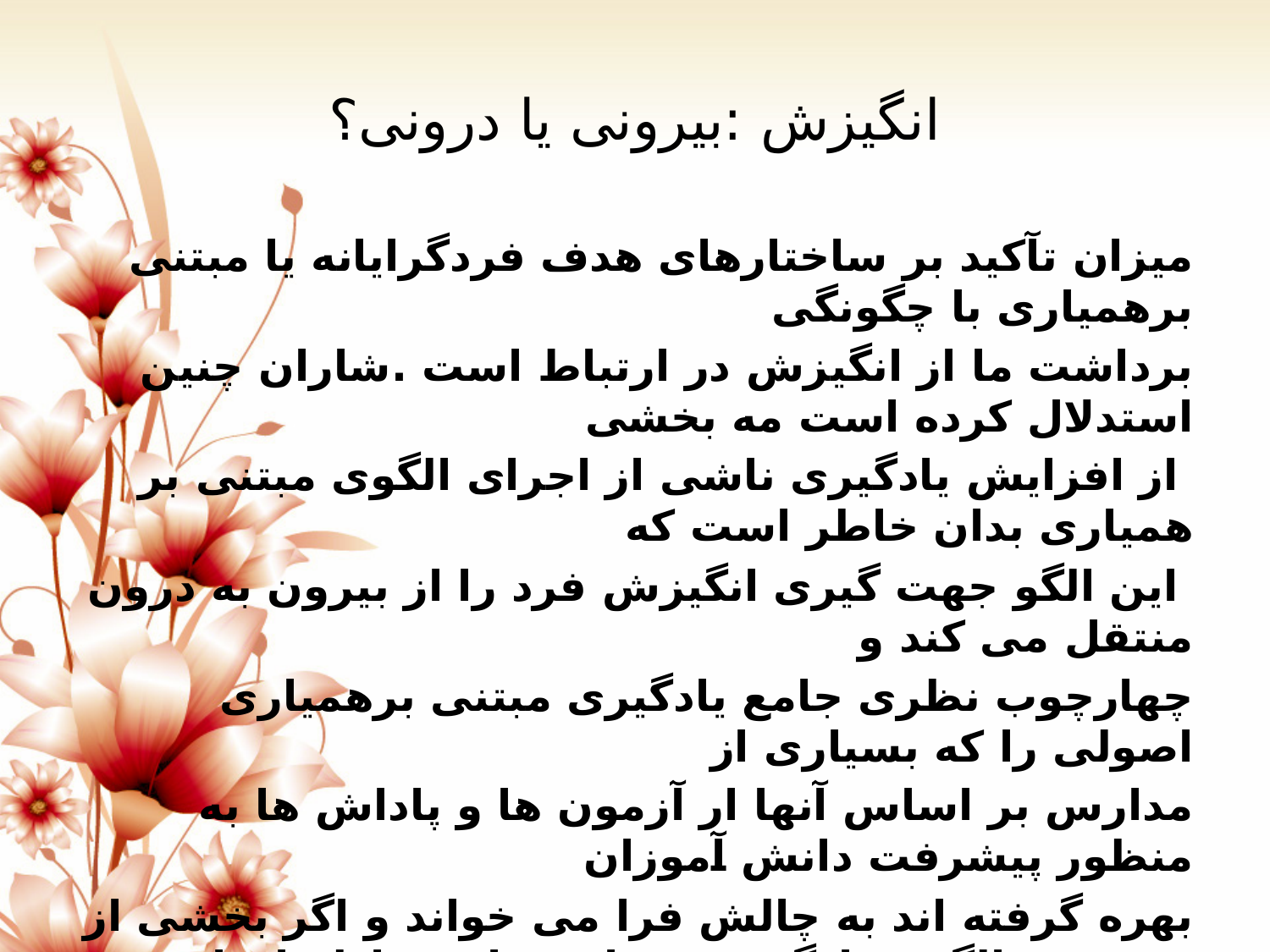

# انگیزش :بیرونی یا درونی؟
میزان تآکید بر ساختارهای هدف فردگرایانه یا مبتنی برهمیاری با چگونگی
برداشت ما از انگیزش در ارتباط است .شاران چنین استدلال کرده است مه بخشی
 از افزایش یادگیری ناشی از اجرای الگوی مبتنی بر همیاری بدان خاطر است که
 این الگو جهت گیری انگیزش فرد را از بیرون به درون منتقل می کند و
چهارچوب نظری جامع یادگیری مبتنی برهمیاری اصولی را که بسیاری از
مدارس بر اساس آنها ار آزمون ها و پاداش ها به منظور پیشرفت دانش آموزان
بهره گرفته اند به چالش فرا می خواند و اگر بخشی از موفقیت الگوی یادگیری همیاری را به خاطر ایجاد انگیزش درونی دانست می توان گفت که ساختارهای
 آزمون و پاداش به کند شدن جریان یادگیری کمک می کند.